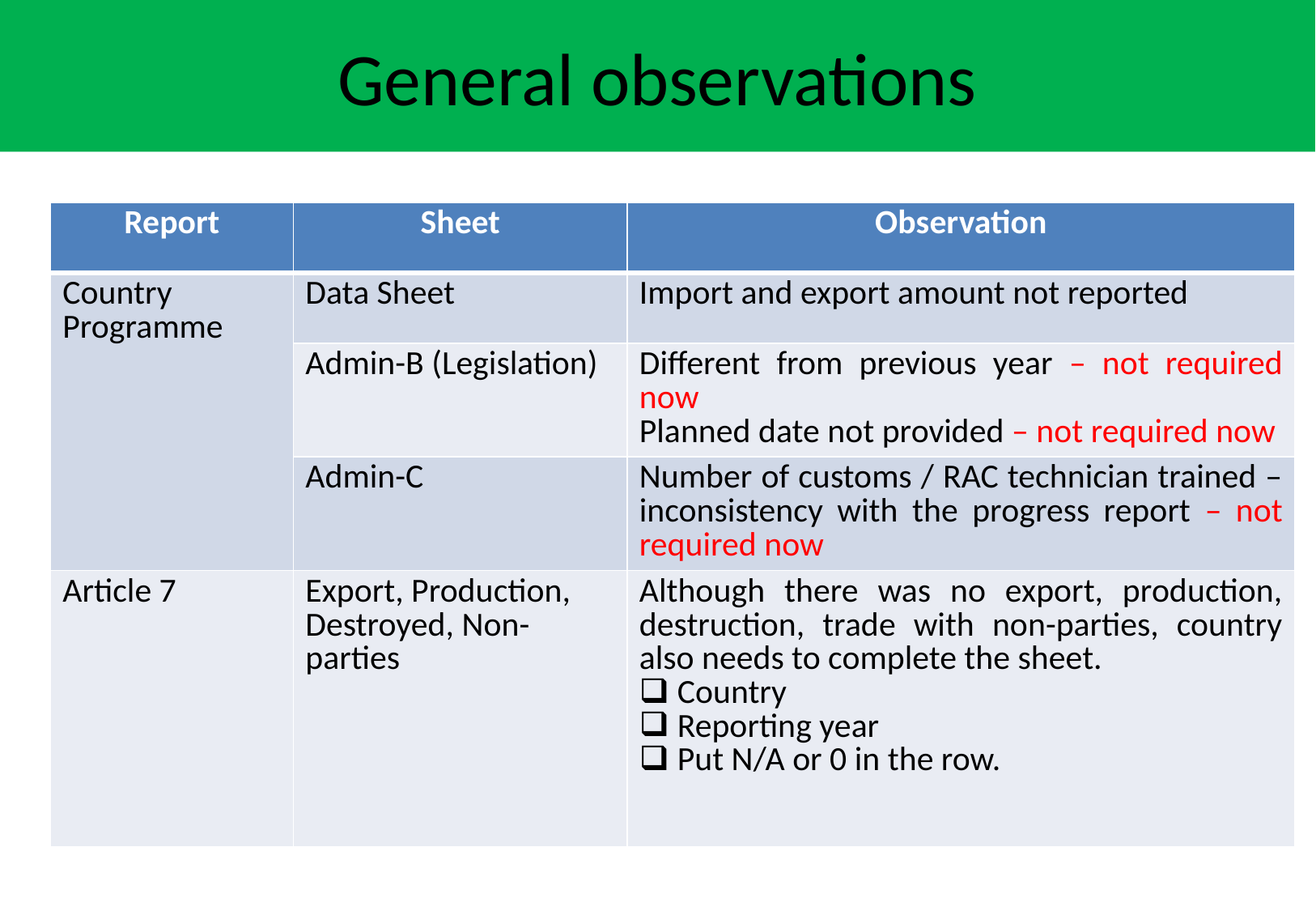

# General observations
| Report | Sheet | Observation |
| --- | --- | --- |
| Country Programme | Data Sheet | Import and export amount not reported |
|  | Admin-B (Legislation) | Different from previous year – not required now Planned date not provided – not required now |
|  | Admin-C | Number of customs / RAC technician trained – inconsistency with the progress report – not required now |
| Article 7 | Export, Production, Destroyed, Non-parties | Although there was no export, production, destruction, trade with non-parties, country also needs to complete the sheet. Country Reporting year Put N/A or 0 in the row. |